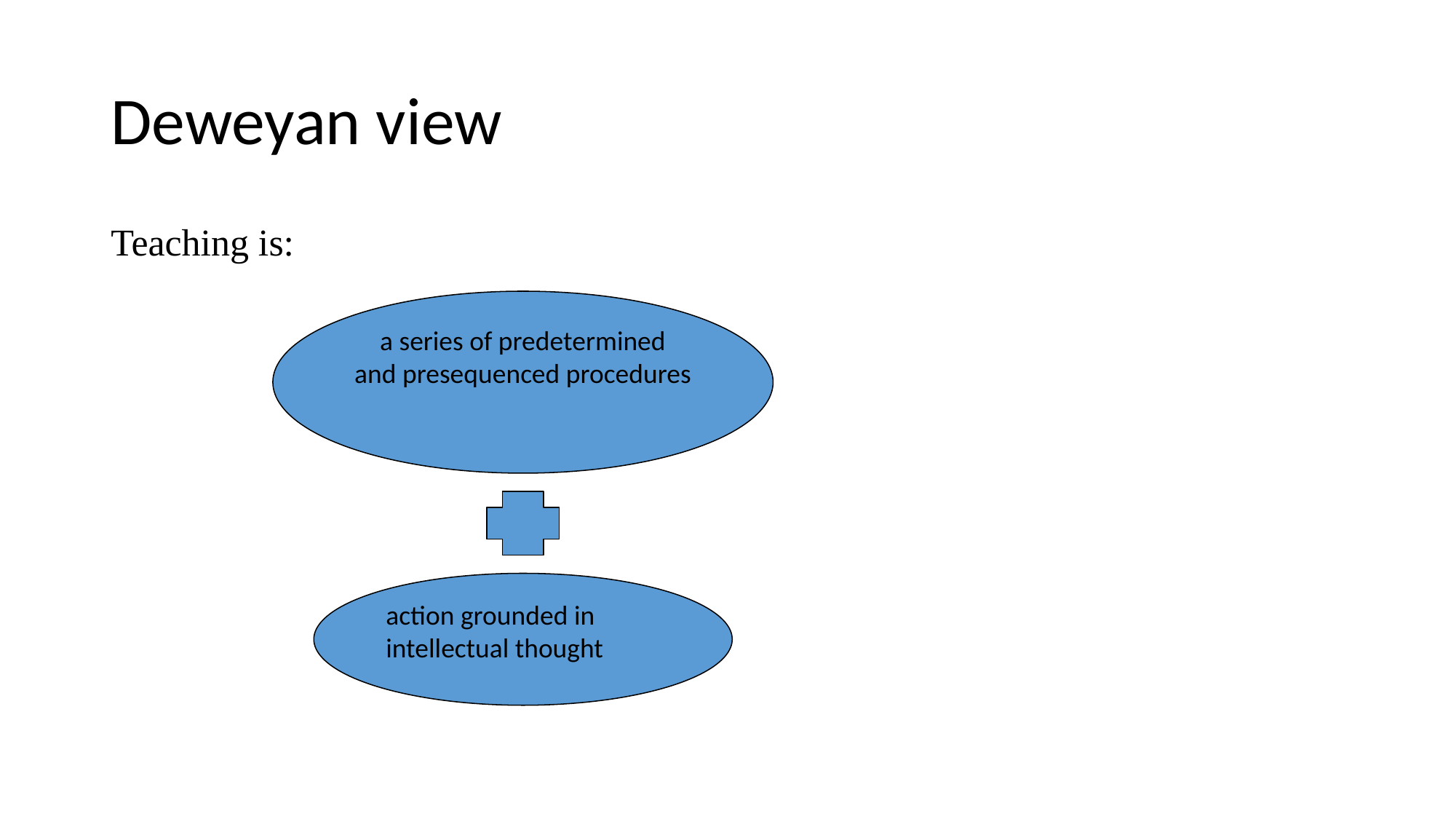

# Deweyan view
Teaching is:
a series of predetermined
and presequenced procedures

action grounded in
intellectual thought